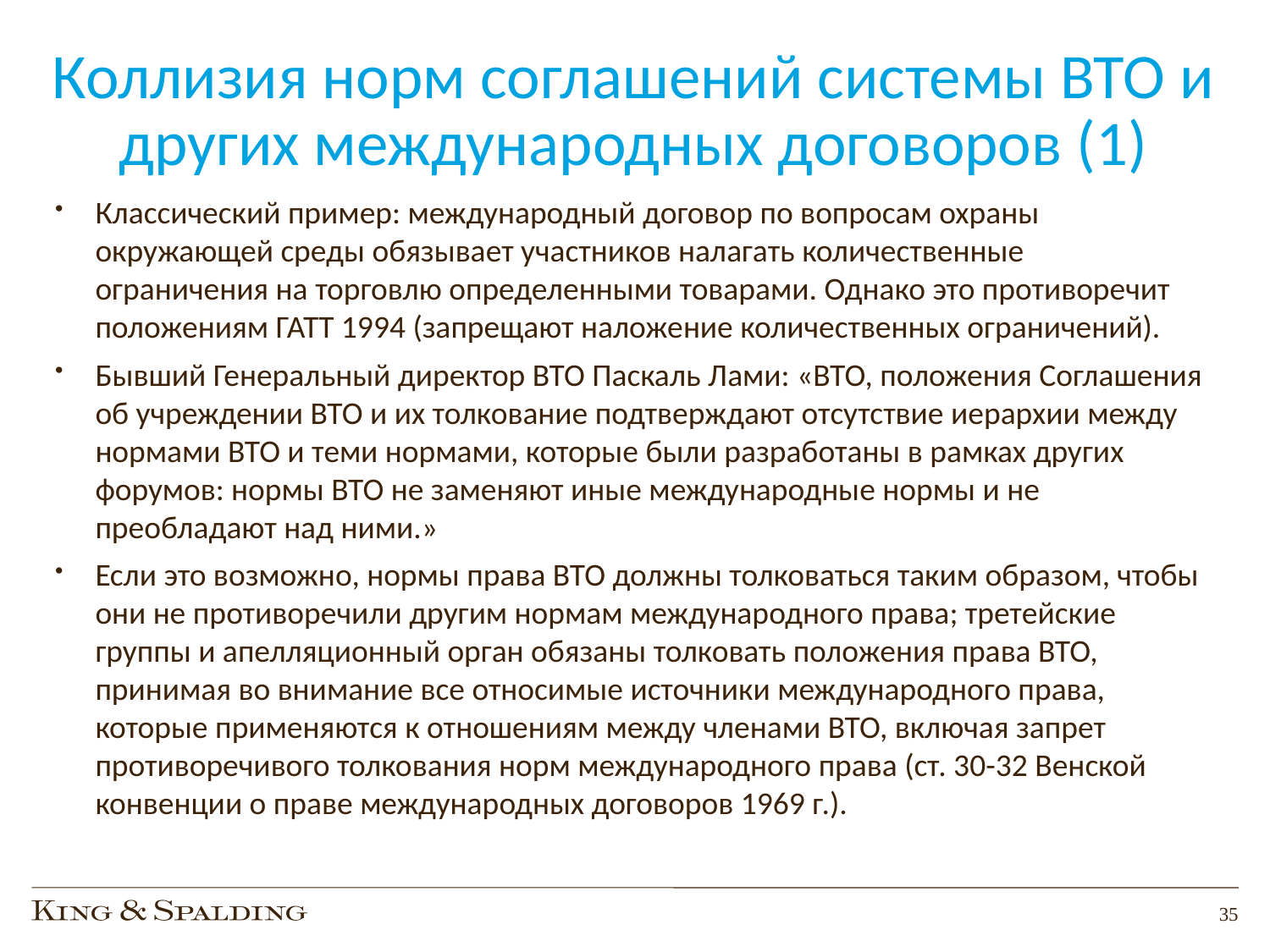

# Коллизия норм соглашений системы ВТО и других международных договоров (1)
Классический пример: международный договор по вопросам охраны окружающей среды обязывает участников налагать количественные ограничения на торговлю определенными товарами. Однако это противоречит положениям ГАТТ 1994 (запрещают наложение количественных ограничений).
Бывший Генеральный директор ВТО Паскаль Лами: «ВТО, положения Соглашения об учреждении ВТО и их толкование подтверждают отсутствие иерархии между нормами ВТО и теми нормами, которые были разработаны в рамках других форумов: нормы ВТО не заменяют иные международные нормы и не преобладают над ними.»
Если это возможно, нормы права ВТО должны толковаться таким образом, чтобы они не противоречили другим нормам международного права; третейские группы и апелляционный орган обязаны толковать положения права ВТО, принимая во внимание все относимые источники международного права, которые применяются к отношениям между членами ВТО, включая запрет противоречивого толкования норм международного права (ст. 30-32 Венской конвенции о праве международных договоров 1969 г.).

35